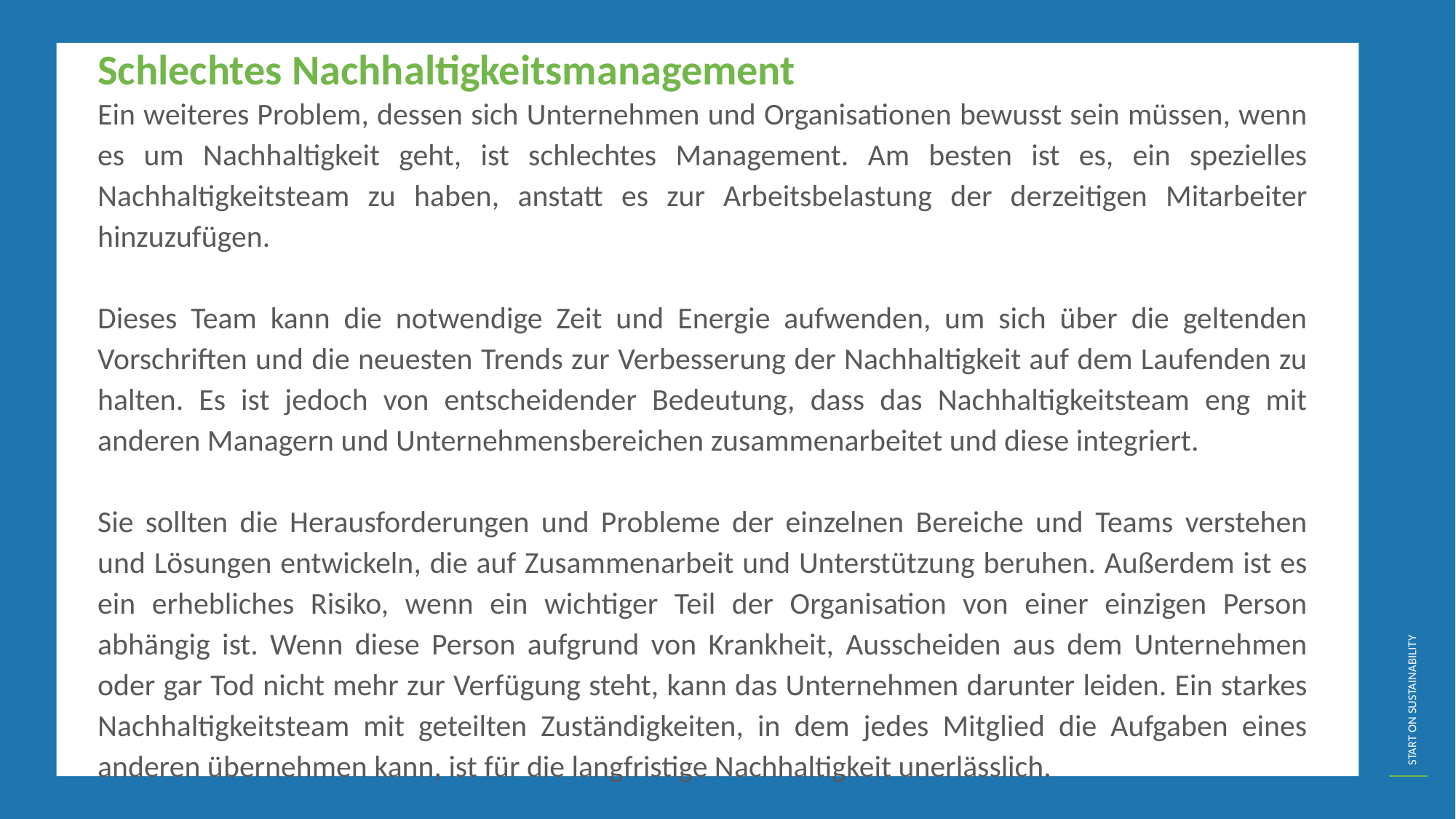

Schlechtes Nachhaltigkeitsmanagement
Ein weiteres Problem, dessen sich Unternehmen und Organisationen bewusst sein müssen, wenn es um Nachhaltigkeit geht, ist schlechtes Management. Am besten ist es, ein spezielles Nachhaltigkeitsteam zu haben, anstatt es zur Arbeitsbelastung der derzeitigen Mitarbeiter hinzuzufügen.

Dieses Team kann die notwendige Zeit und Energie aufwenden, um sich über die geltenden Vorschriften und die neuesten Trends zur Verbesserung der Nachhaltigkeit auf dem Laufenden zu halten. Es ist jedoch von entscheidender Bedeutung, dass das Nachhaltigkeitsteam eng mit anderen Managern und Unternehmensbereichen zusammenarbeitet und diese integriert.

Sie sollten die Herausforderungen und Probleme der einzelnen Bereiche und Teams verstehen und Lösungen entwickeln, die auf Zusammenarbeit und Unterstützung beruhen. Außerdem ist es ein erhebliches Risiko, wenn ein wichtiger Teil der Organisation von einer einzigen Person abhängig ist. Wenn diese Person aufgrund von Krankheit, Ausscheiden aus dem Unternehmen oder gar Tod nicht mehr zur Verfügung steht, kann das Unternehmen darunter leiden. Ein starkes Nachhaltigkeitsteam mit geteilten Zuständigkeiten, in dem jedes Mitglied die Aufgaben eines anderen übernehmen kann, ist für die langfristige Nachhaltigkeit unerlässlich.